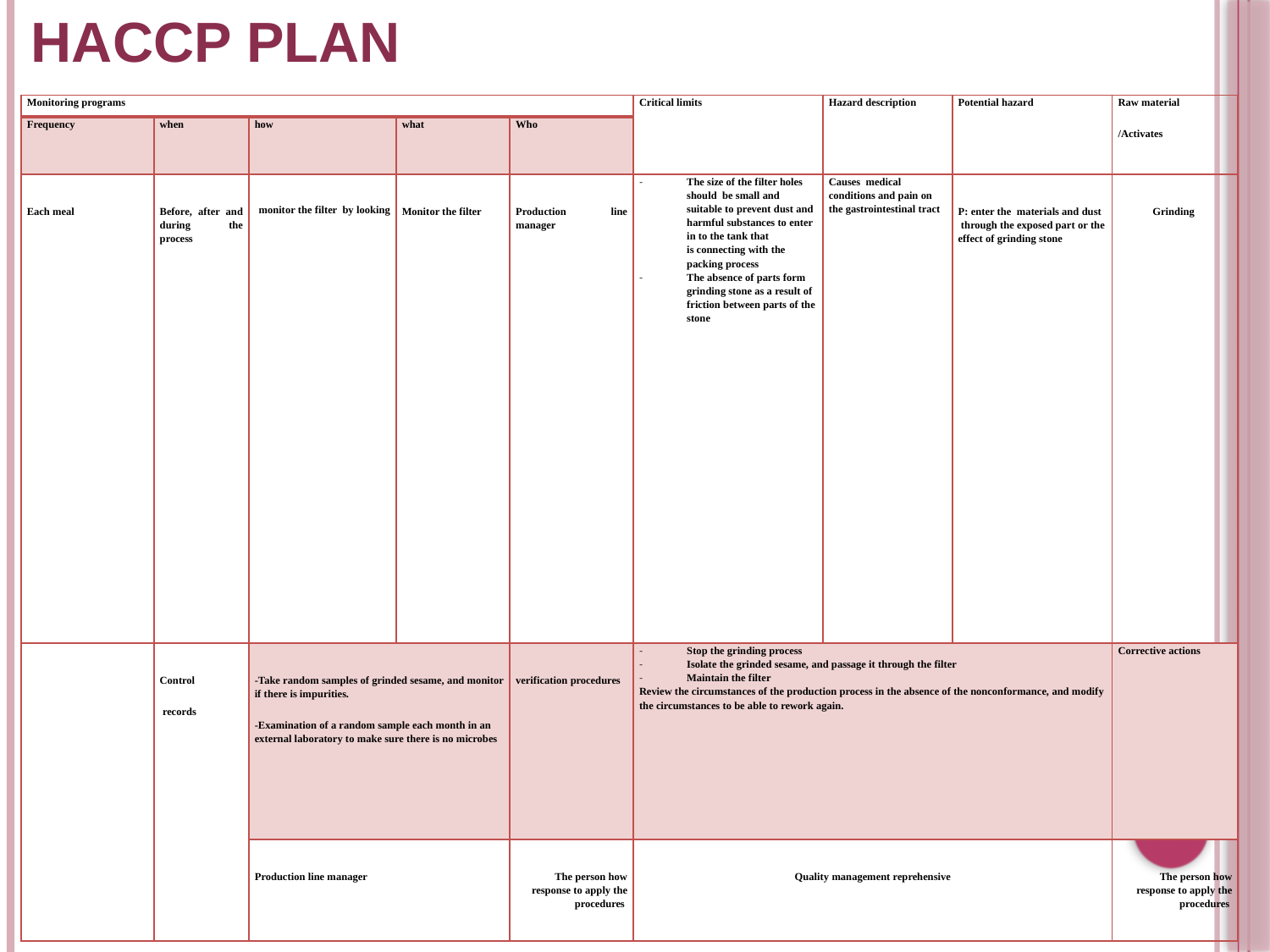

HACCP Plan
| Monitoring programs |  |  |  |  | Critical limits | Hazard description | Potential hazard | Raw material /Activates |
| --- | --- | --- | --- | --- | --- | --- | --- | --- |
| Frequency | when | how | what | Who |  |  |  |  |
| Each meal | Before, after and during the process | monitor the filter  by looking | Monitor the filter | Production line manager | The size of the filter holes should be small and suitable to prevent dust and harmful substances to enter in to the tank that is connecting with the packing process The absence of parts form grinding stone as a result of friction between parts of the stone | Causes medical conditions and pain on the gastrointestinal tract | P: enter the  materials and dust  through the exposed part or the effect of grinding stone | Grinding |
|  | Control  records | -Take random samples of grinded sesame, and monitor if there is impurities. -Examination of a random sample each month in an external laboratory to make sure there is no microbes |  | verification procedures | Stop the grinding process Isolate the grinded sesame, and passage it through the filter Maintain the filter Review the circumstances of the production process in the absence of the nonconformance, and modify the circumstances to be able to rework again. |  |  | Corrective actions |
|  |  | Production line manager |  | The person how response to apply the procedures | Quality management reprehensive |  |  | The person how response to apply the procedures |